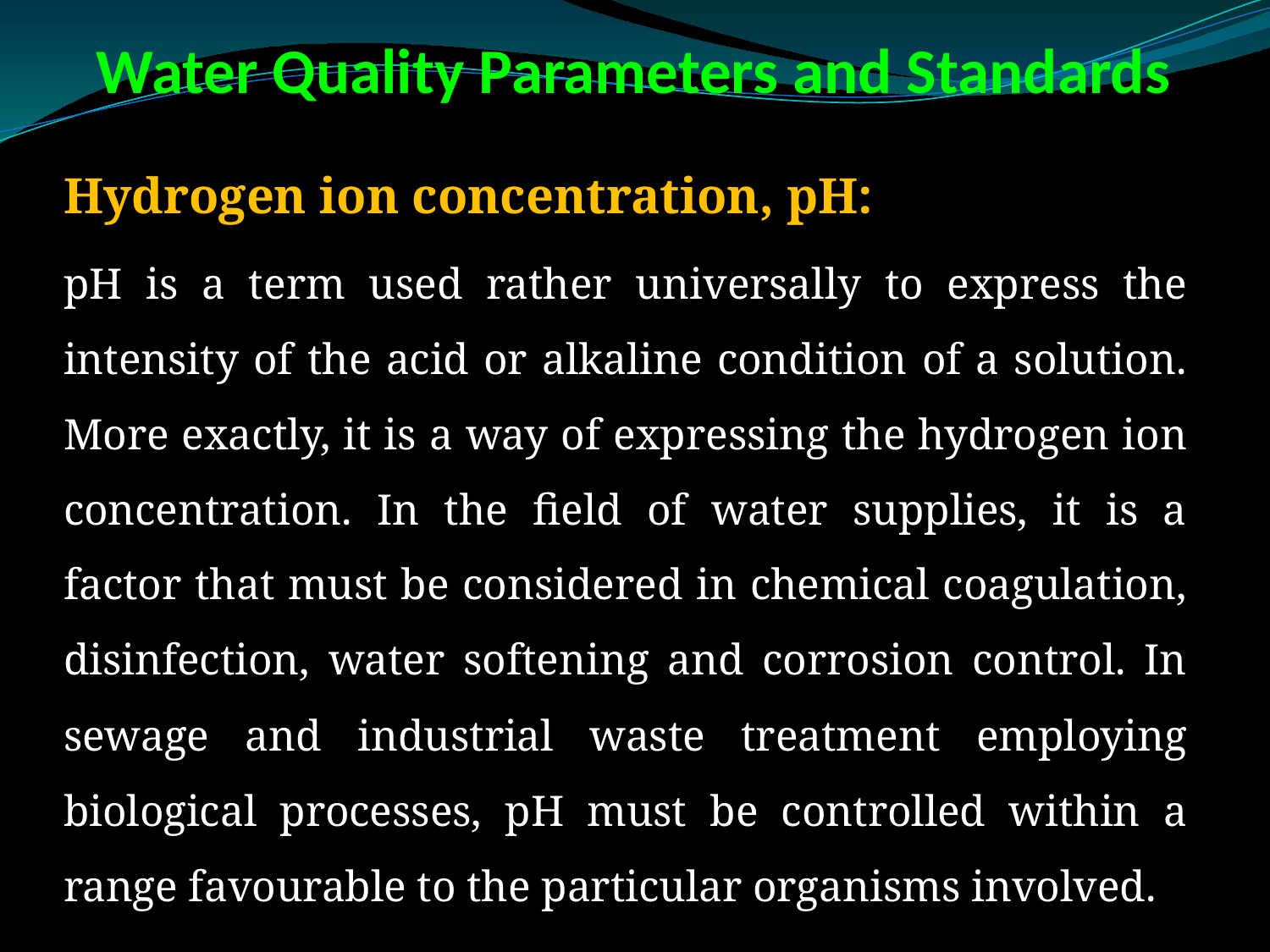

# Water Quality Parameters and Standards
Hydrogen ion concentration, pH:
pH is a term used rather universally to express the intensity of the acid or alkaline condition of a solution. More exactly, it is a way of expressing the hydrogen ion concentration. In the field of water supplies, it is a factor that must be considered in chemical coagulation, disinfection, water softening and corrosion control. In sewage and industrial waste treatment employing biological processes, pH must be controlled within a range favourable to the particular organisms involved.